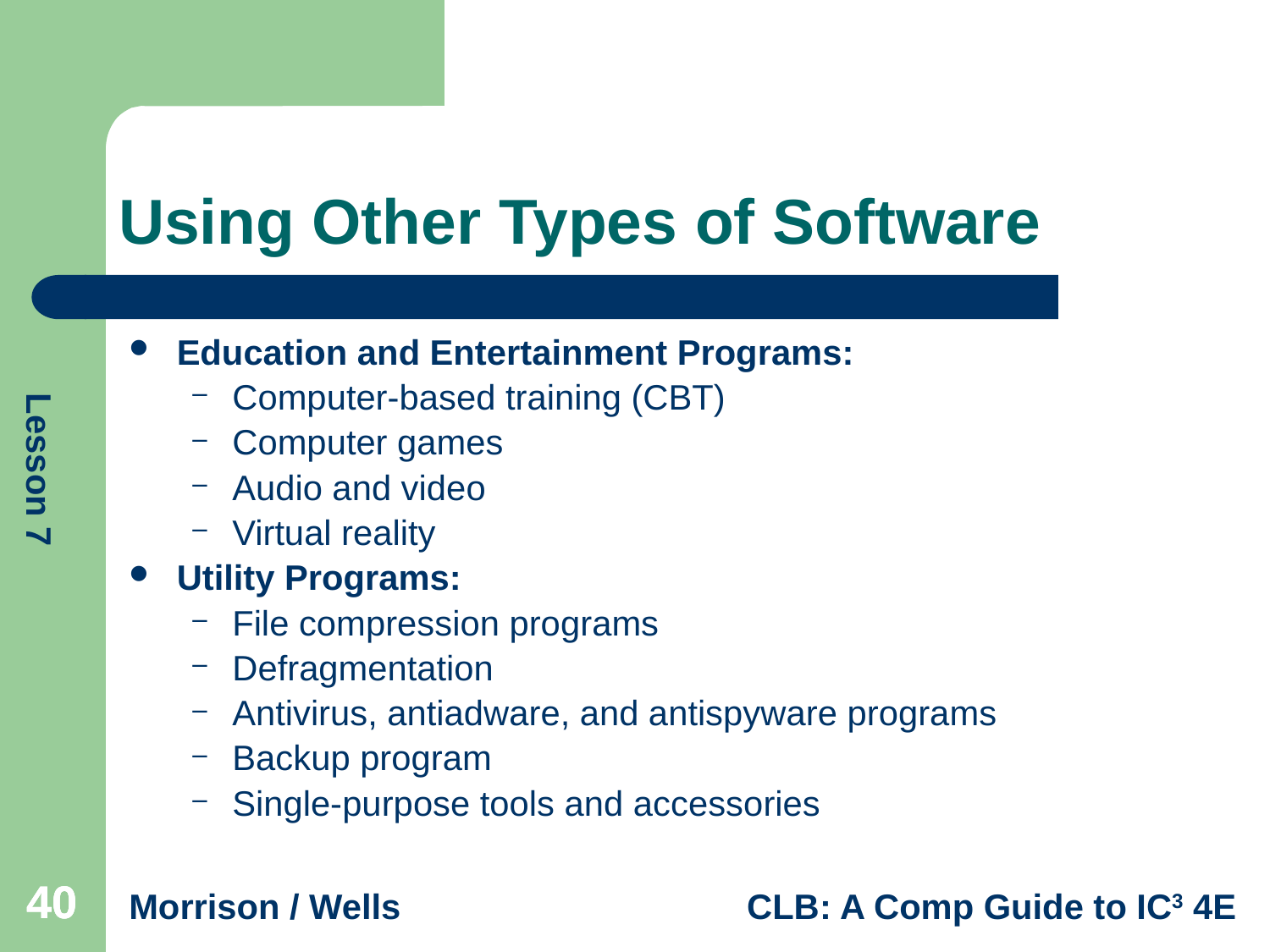

# Using Other Types of Software
Education and Entertainment Programs:
Computer-based training (CBT)
Computer games
Audio and video
Virtual reality
Utility Programs:
File compression programs
Defragmentation
Antivirus, antiadware, and antispyware programs
Backup program
Single-purpose tools and accessories

40
40
40